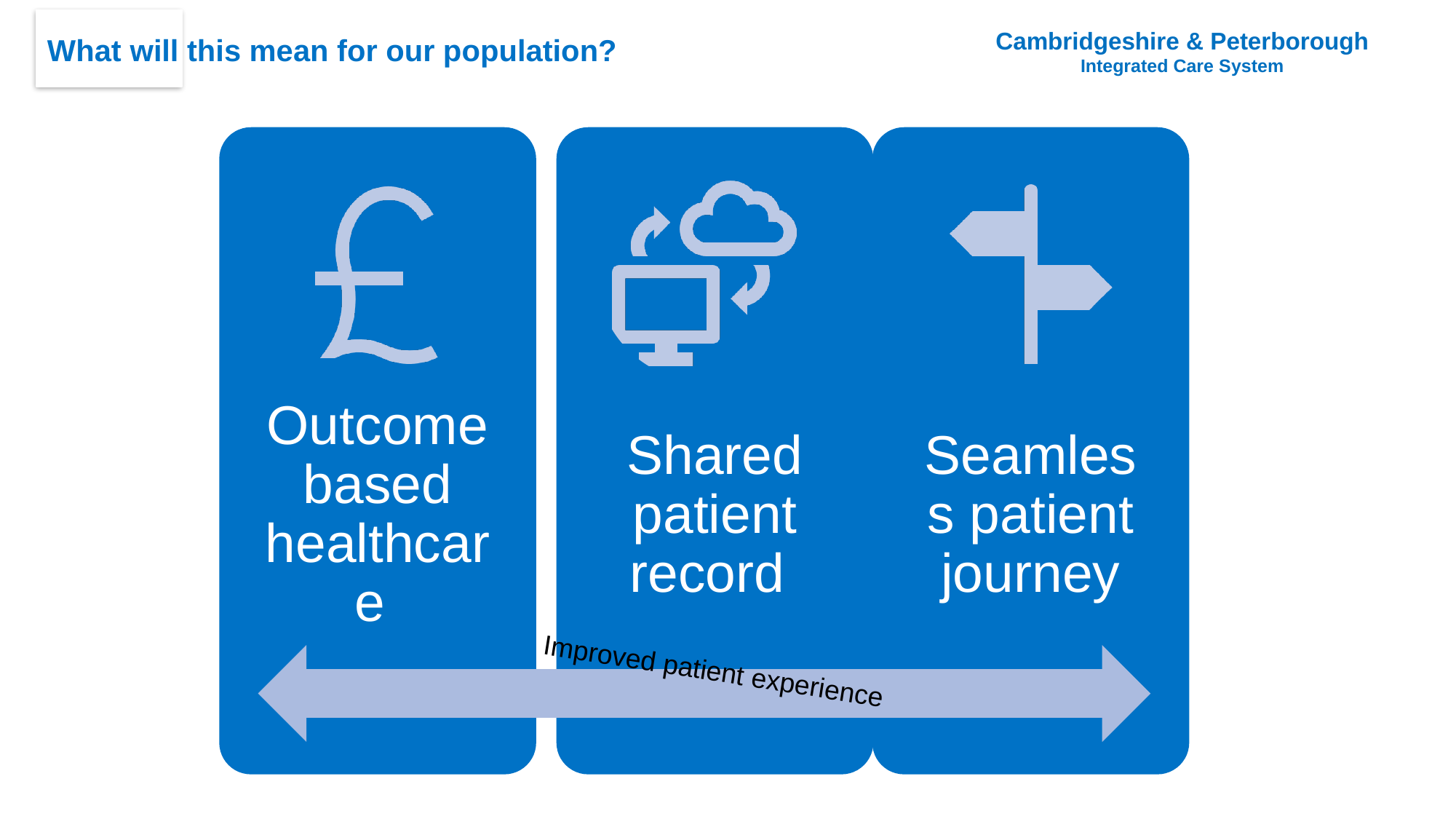

What will this mean for our population?

Outcome based healthcare
Shared patient record
Seamless patient journey
Improved patient experience